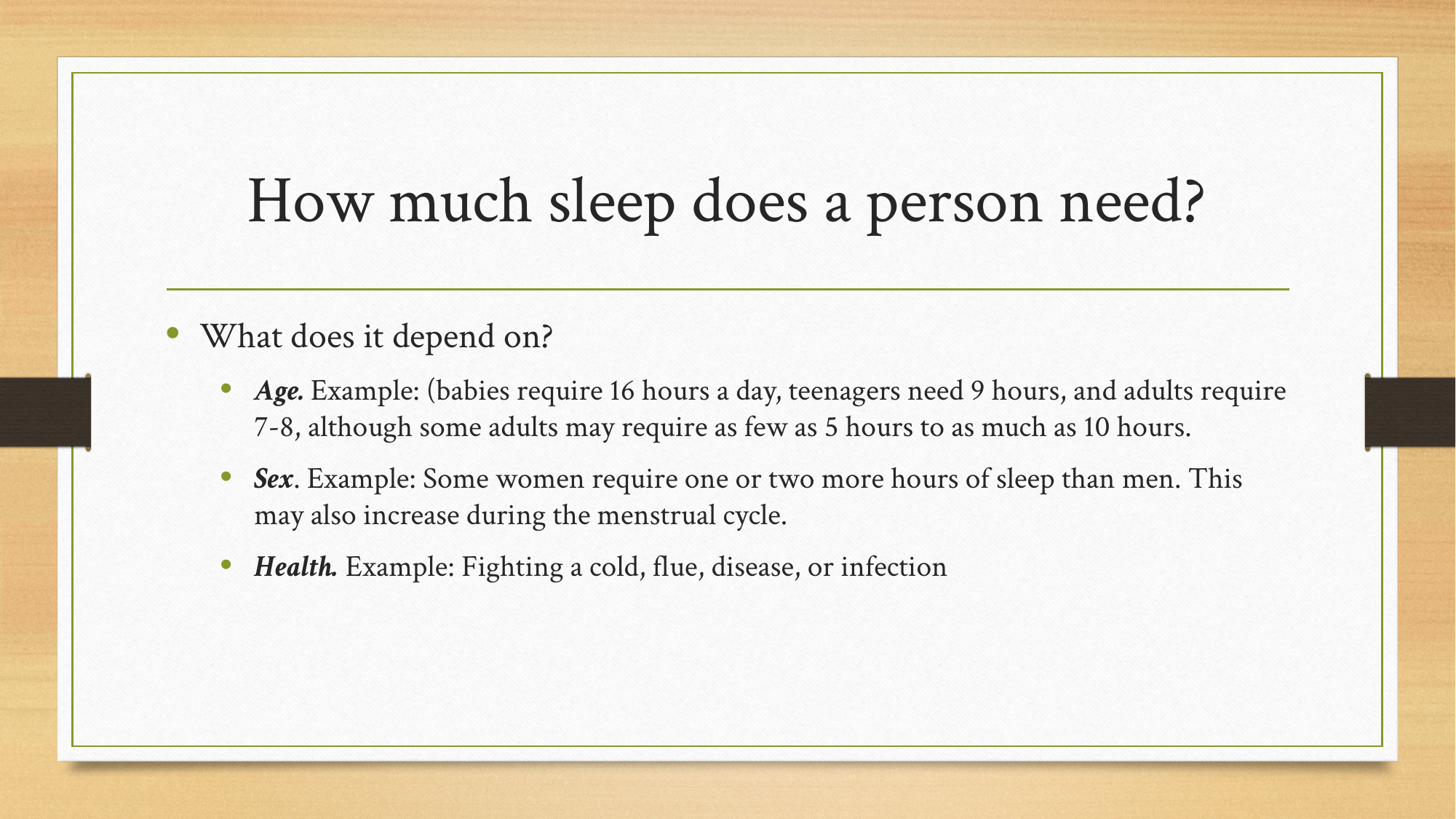

# How much sleep does a person need?
What does it depend on?
Age. Example: (babies require 16 hours a day, teenagers need 9 hours, and adults require 7-8, although some adults may require as few as 5 hours to as much as 10 hours.
Sex. Example: Some women require one or two more hours of sleep than men. This may also increase during the menstrual cycle.
Health. Example: Fighting a cold, flue, disease, or infection